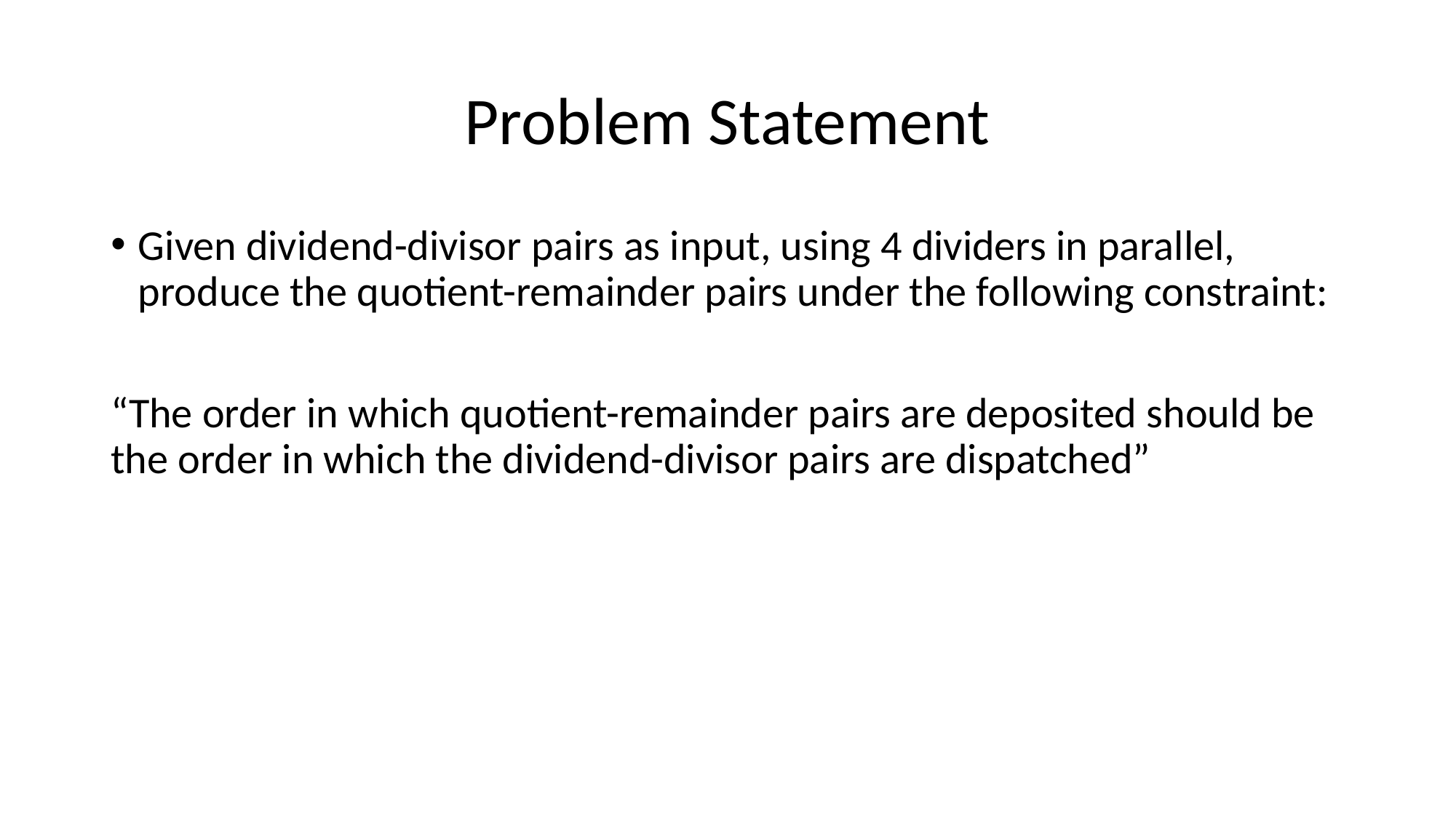

# Problem Statement
Given dividend-divisor pairs as input, using 4 dividers in parallel, produce the quotient-remainder pairs under the following constraint:

“The order in which quotient-remainder pairs are deposited should be the order in which the dividend-divisor pairs are dispatched”